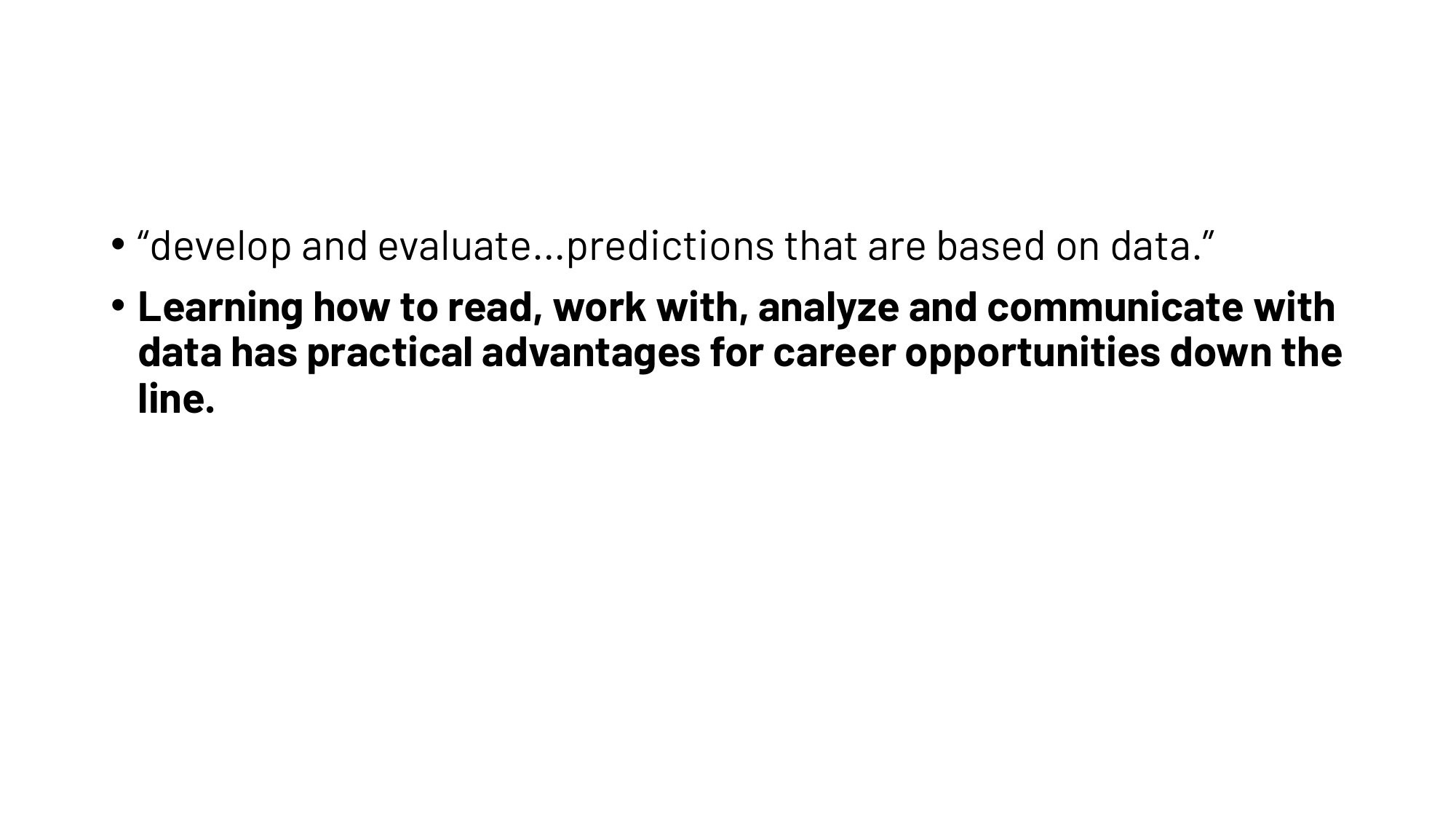

#
“develop and evaluate…predictions that are based on data.”
Learning how to read, work with, analyze and communicate with data has practical advantages for career opportunities down the line.